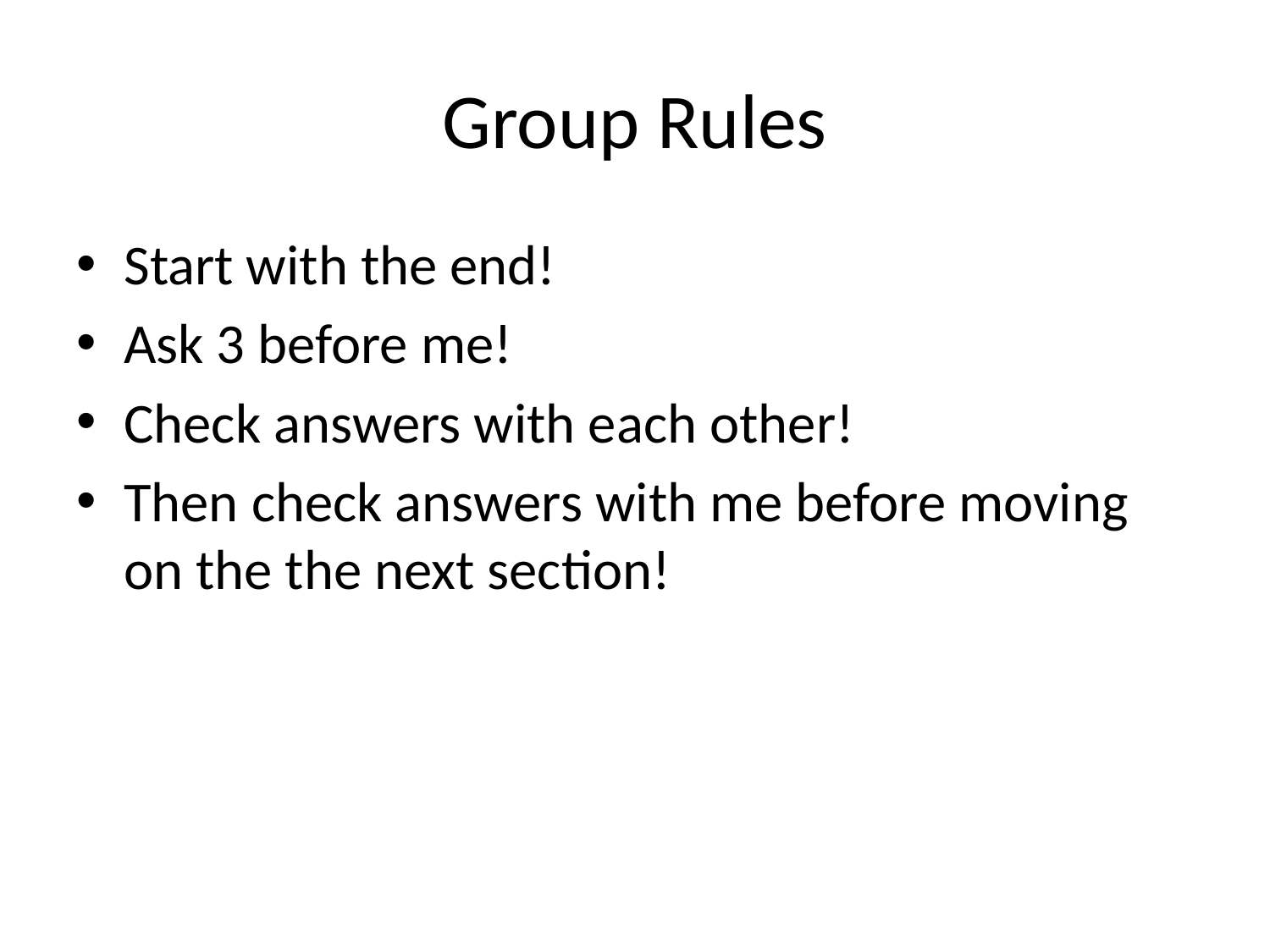

# Group Rules
Start with the end!
Ask 3 before me!
Check answers with each other!
Then check answers with me before moving on the the next section!